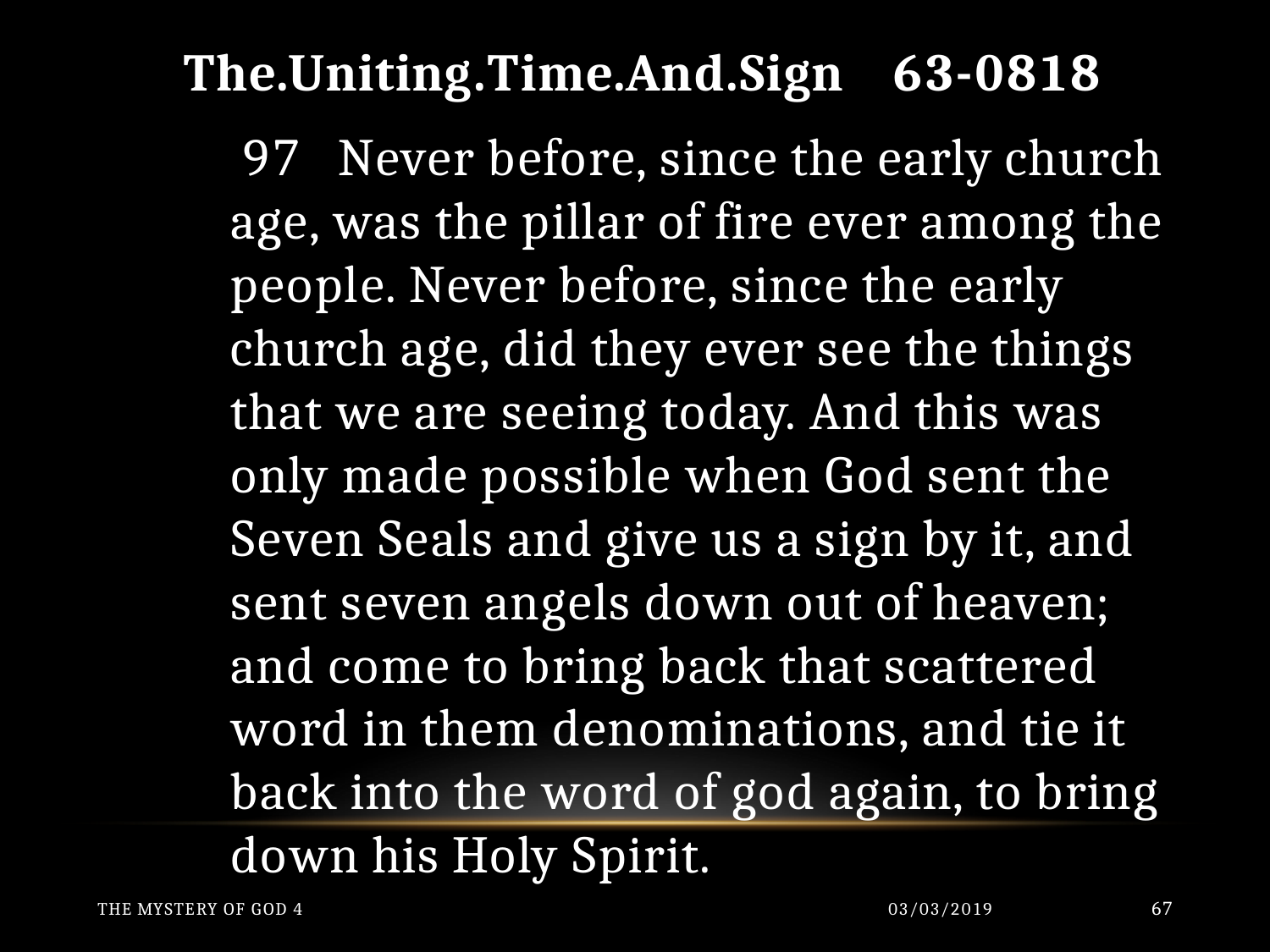

The.Uniting.Time.And.Sign    63-0818
	 97   Never before, since the early church age, was the pillar of fire ever among the people. Never before, since the early church age, did they ever see the things that we are seeing today. And this was only made possible when God sent the Seven Seals and give us a sign by it, and sent seven angels down out of heaven; and come to bring back that scattered word in them denominations, and tie it back into the word of god again, to bring down his Holy Spirit.
The Mystery of God 4
03/03/2019
67